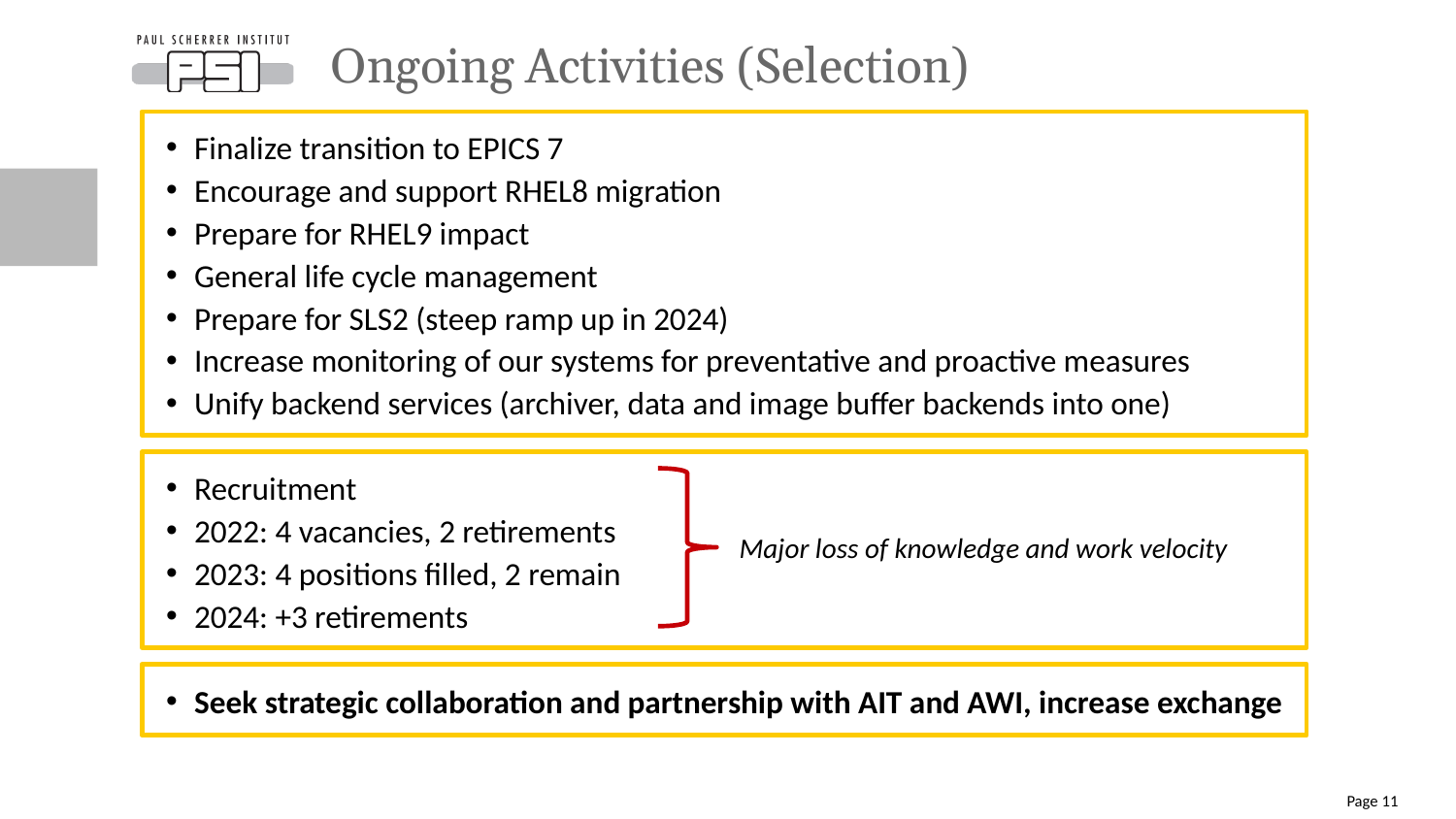

# Ongoing Activities (Selection)

Finalize transition to EPICS 7
Encourage and support RHEL8 migration
Prepare for RHEL9 impact
General life cycle management
Prepare for SLS2 (steep ramp up in 2024)
Increase monitoring of our systems for preventative and proactive measures
Unify backend services (archiver, data and image buffer backends into one)

Recruitment
2022: 4 vacancies, 2 retirements
2023: 4 positions filled, 2 remain
2024: +3 retirements

Seek strategic collaboration and partnership with AIT and AWI, increase exchange

Major loss of knowledge and work velocity

Page 11